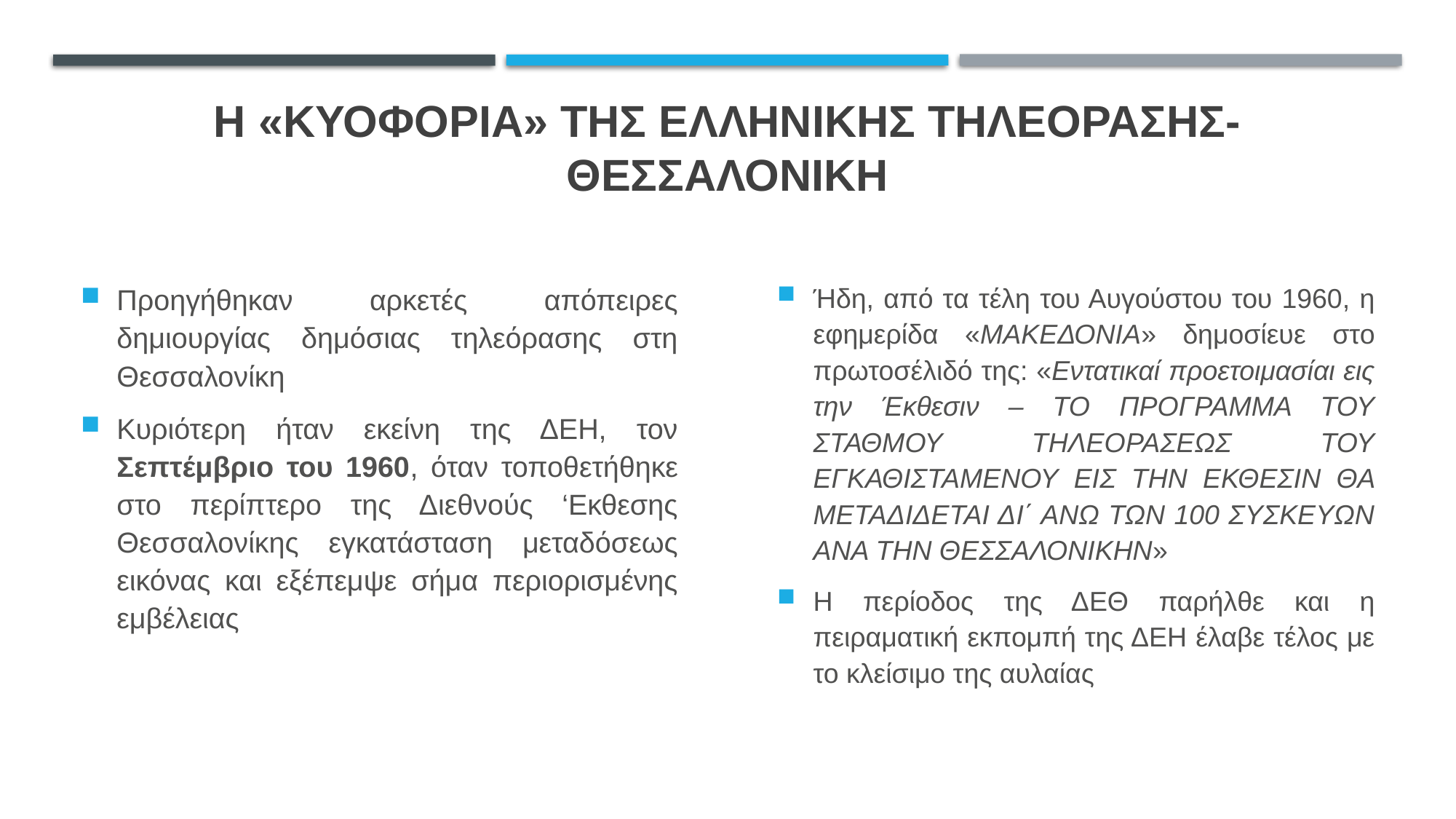

# Η «ΚΥΟΦΟΡΙΑ» ΤΗΣ ΕΛΛΗΝΙΚΗΣ ΤΗΛΕΟΡΑΣΗΣ- ΘΕΣΣΑΛΟΝΙΚΗ
Προηγήθηκαν αρκετές απόπειρες δημιουργίας δημόσιας τηλεόρασης στη Θεσσαλονίκη
Κυριότερη ήταν εκείνη της ΔΕΗ, τον Σεπτέμβριο του 1960, όταν τοποθετήθηκε στο περίπτερο της Διεθνούς ‘Εκθεσης Θεσσαλονίκης εγκατάσταση μεταδόσεως εικόνας και εξέπεμψε σήμα περιορισμένης εμβέλειας

Ήδη, από τα τέλη του Αυγούστου του 1960, η εφημερίδα «ΜΑΚΕΔΟΝΙΑ» δημοσίευε στο πρωτοσέλιδό της: «Εντατικαί προετοιμασίαι εις την Έκθεσιν – ΤΟ ΠΡΟΓΡΑΜΜΑ ΤΟΥ ΣΤΑΘΜΟΥ ΤΗΛΕΟΡΑΣΕΩΣ ΤΟΥ ΕΓΚΑΘΙΣΤΑΜΕΝΟΥ ΕΙΣ ΤΗΝ ΕΚΘΕΣΙΝ ΘΑ ΜΕΤΑΔΙΔΕΤΑΙ ΔΙ΄ ΑΝΩ ΤΩΝ 100 ΣΥΣΚΕΥΩΝ ΑΝΑ ΤΗΝ ΘΕΣΣΑΛΟΝΙΚΗΝ»
Η περίοδος της ΔΕΘ παρήλθε και η πειραματική εκπομπή της ΔΕΗ έλαβε τέλος με το κλείσιμο της αυλαίας